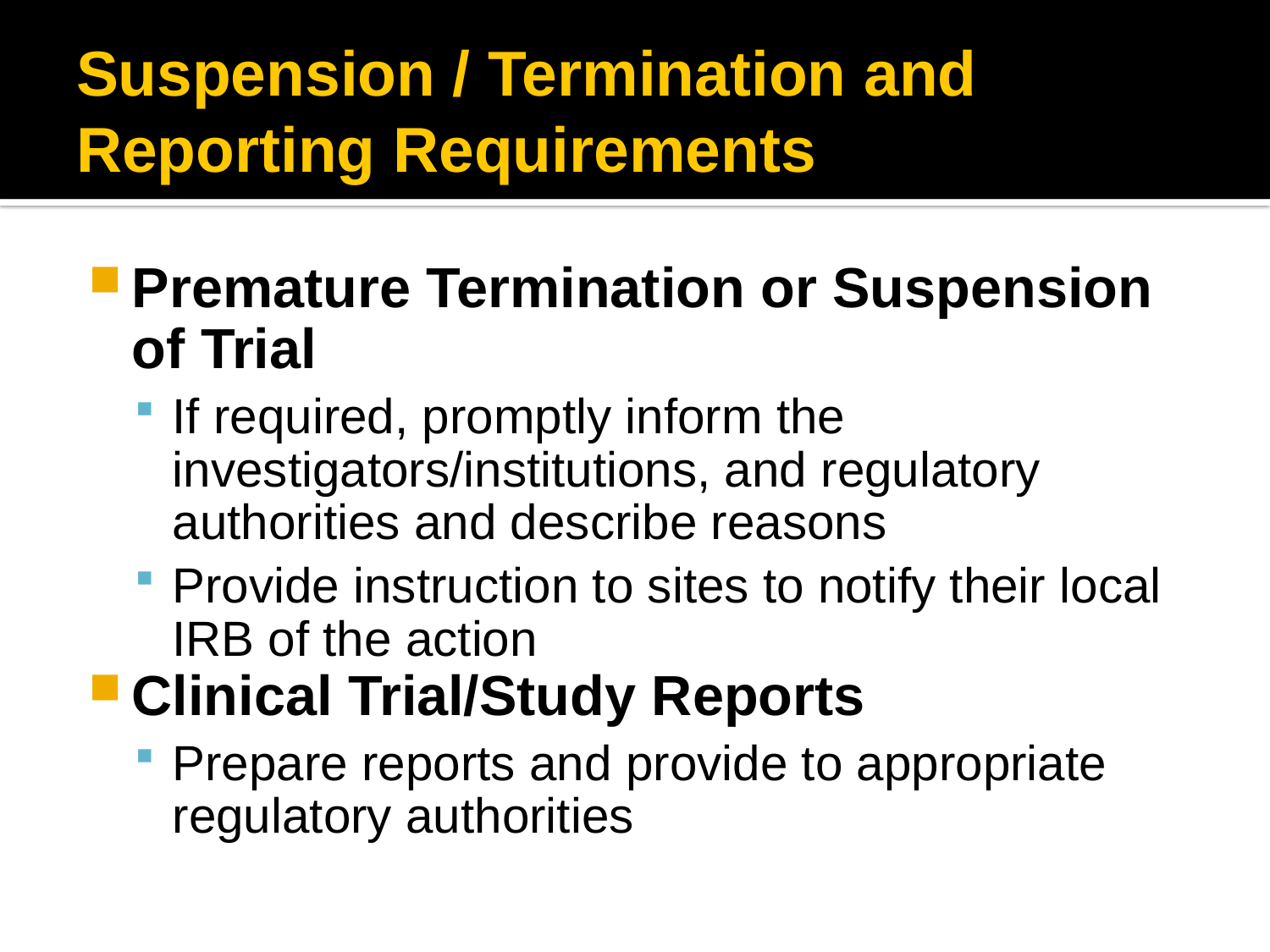

# Suspension / Termination and Reporting Requirements
Premature Termination or Suspension of Trial
If required, promptly inform the investigators/institutions, and regulatory authorities and describe reasons
Provide instruction to sites to notify their local IRB of the action
Clinical Trial/Study Reports
Prepare reports and provide to appropriate regulatory authorities